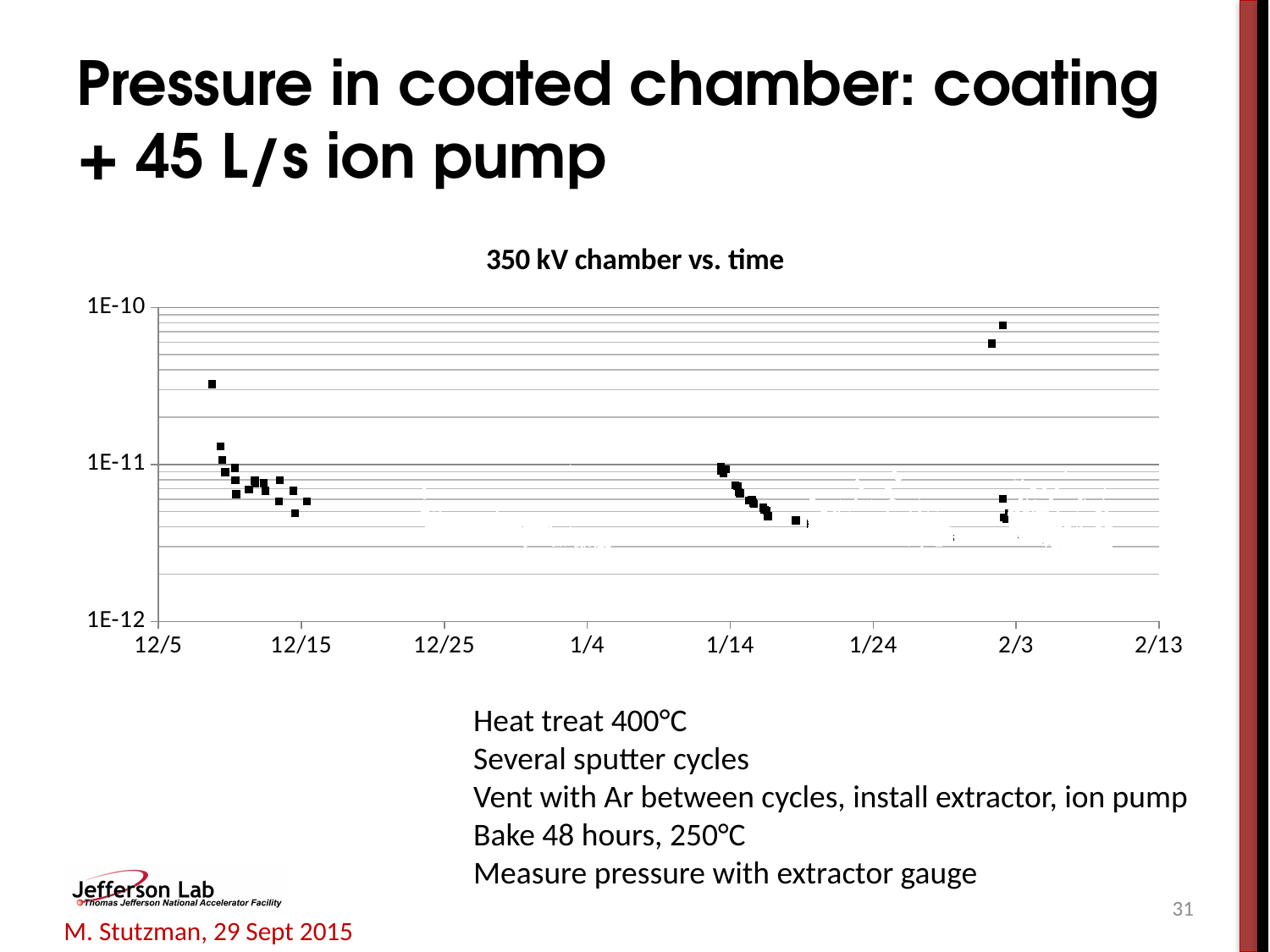

# Pressure in coated chamber: coating + 45 L/s ion pump

### Chart: 350 kV chamber vs. time

| Category | calculated pressure |  |
|---|---|---|
Heat treat 400°C
Several sputter cycles
Vent with Ar between cycles, install extractor, ion pump
Bake 48 hours, 250°C
Measure pressure with extractor gauge
31